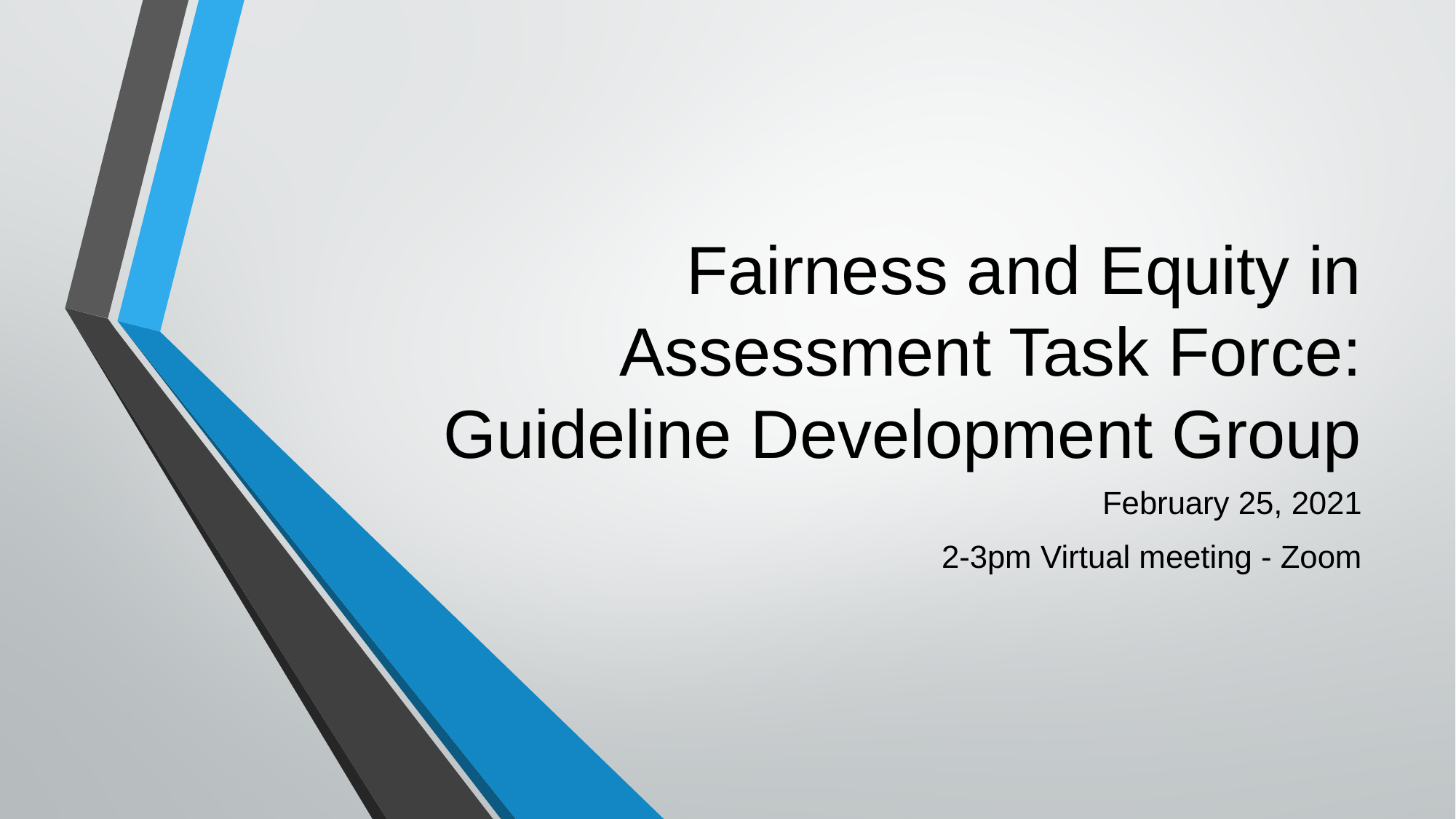

# Fairness and Equity in Assessment Task Force: Guideline Development Group
February 25, 2021
2-3pm Virtual meeting - Zoom